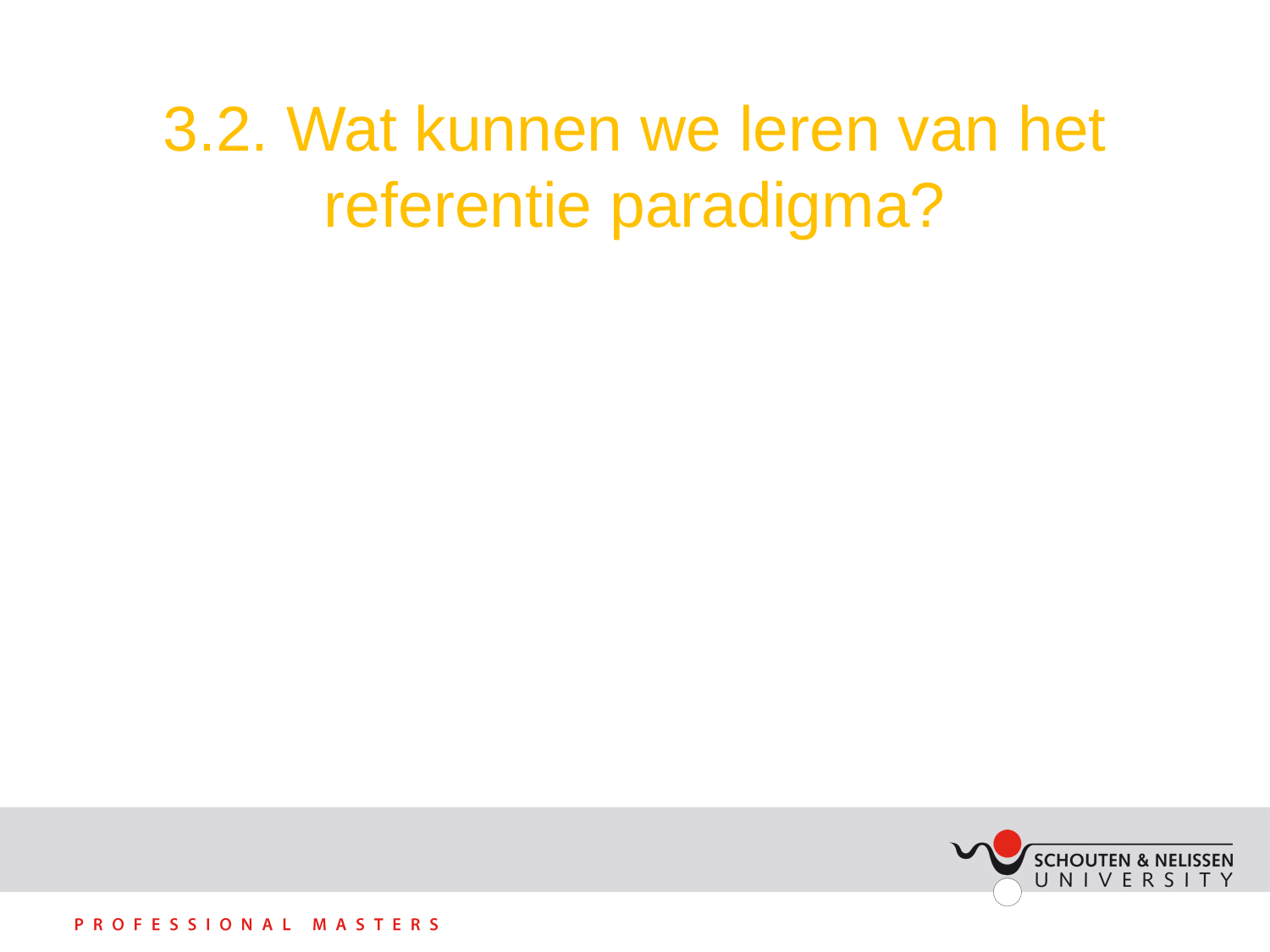

# 3.2. Wat kunnen we leren van het referentie paradigma?